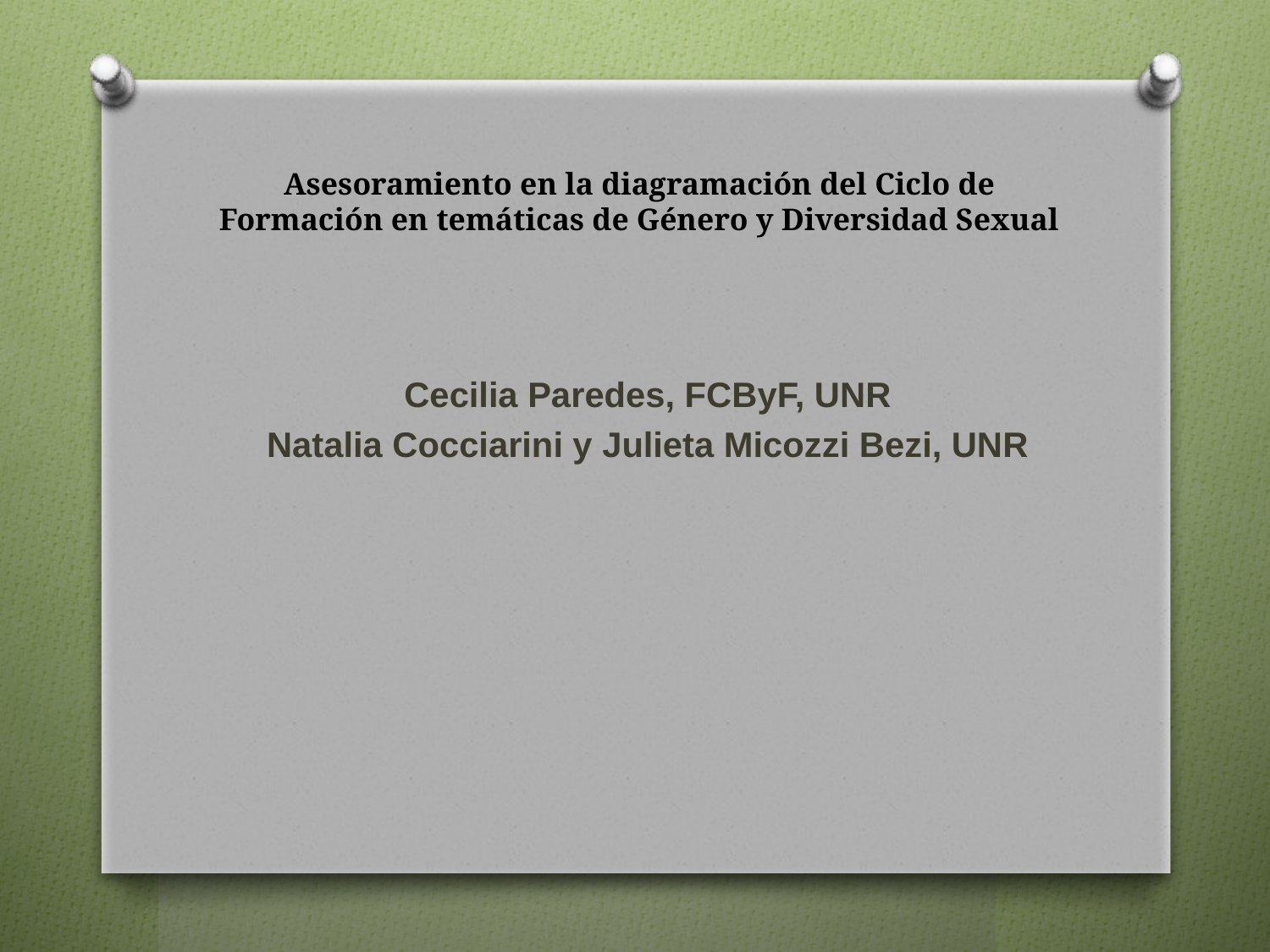

# Asesoramiento en la diagramación del Ciclo de Formación en temáticas de Género y Diversidad Sexual
Cecilia Paredes, FCByF, UNR
Natalia Cocciarini y Julieta Micozzi Bezi, UNR